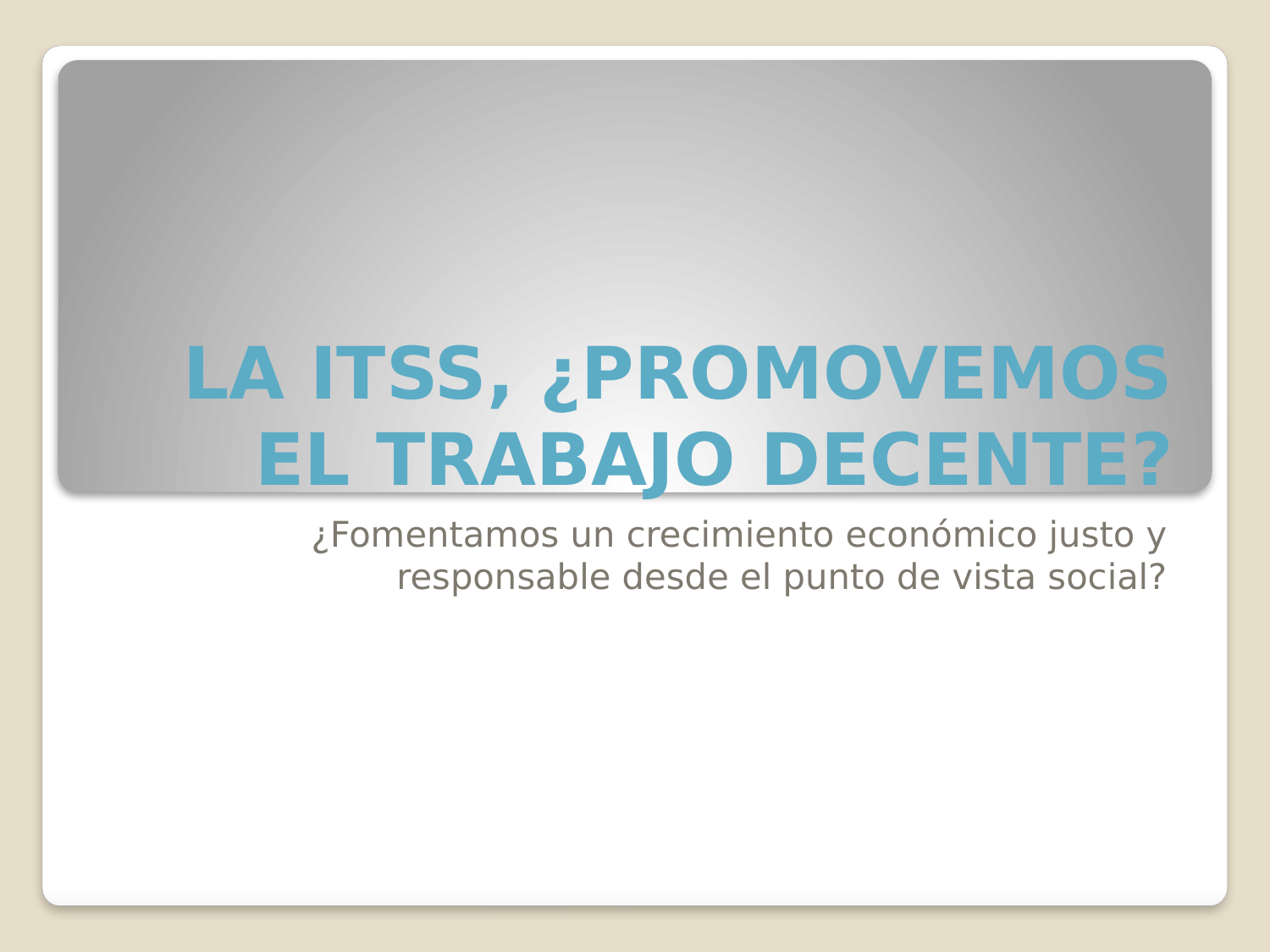

# LA ITSS, ¿PROMOVEMOS EL TRABAJO DECENTE?
¿Fomentamos un crecimiento económico justo y responsable desde el punto de vista social?